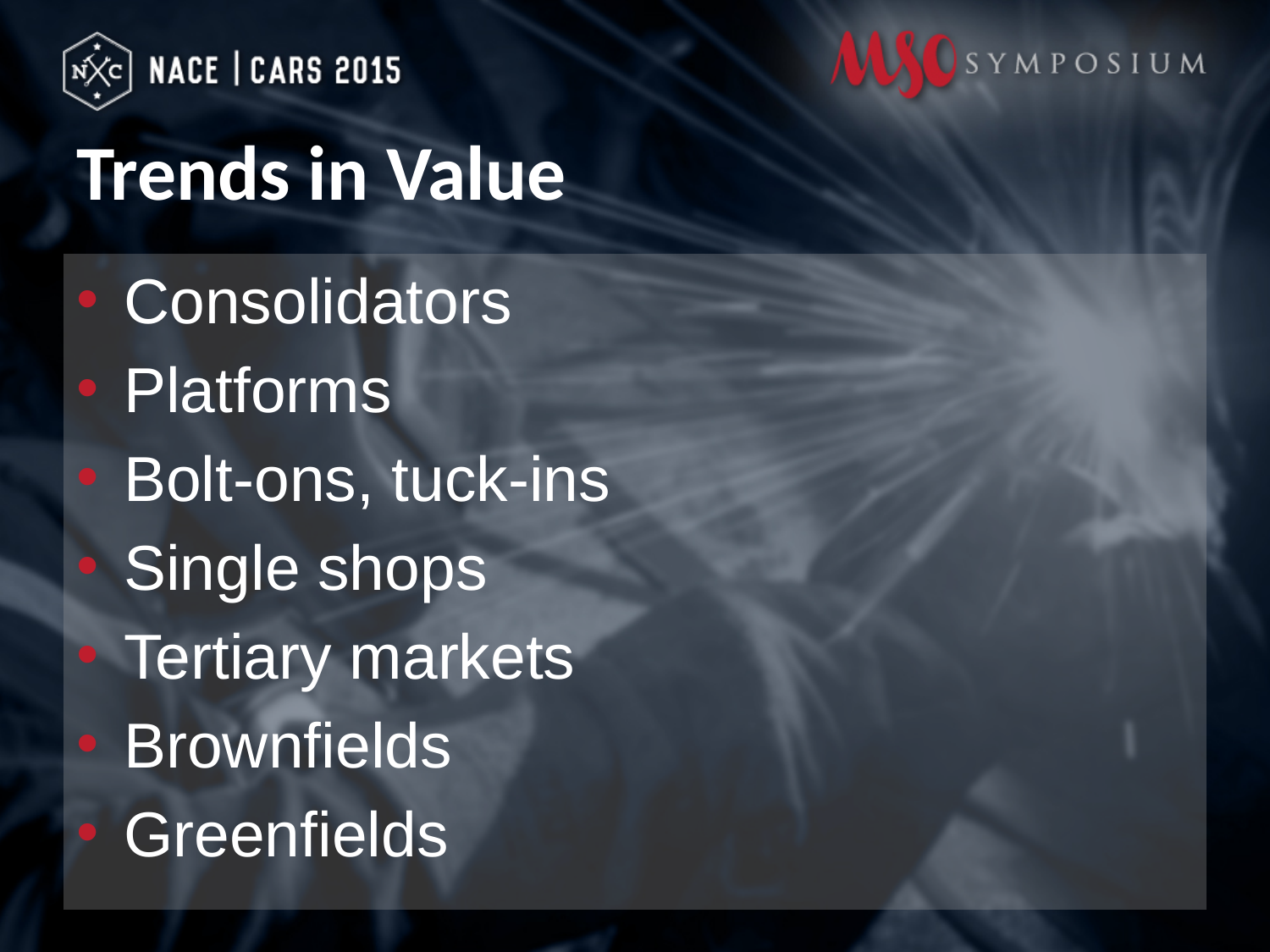

# Trends in Value
Consolidators
Platforms
Bolt-ons, tuck-ins
Single shops
Tertiary markets
Brownfields
Greenfields